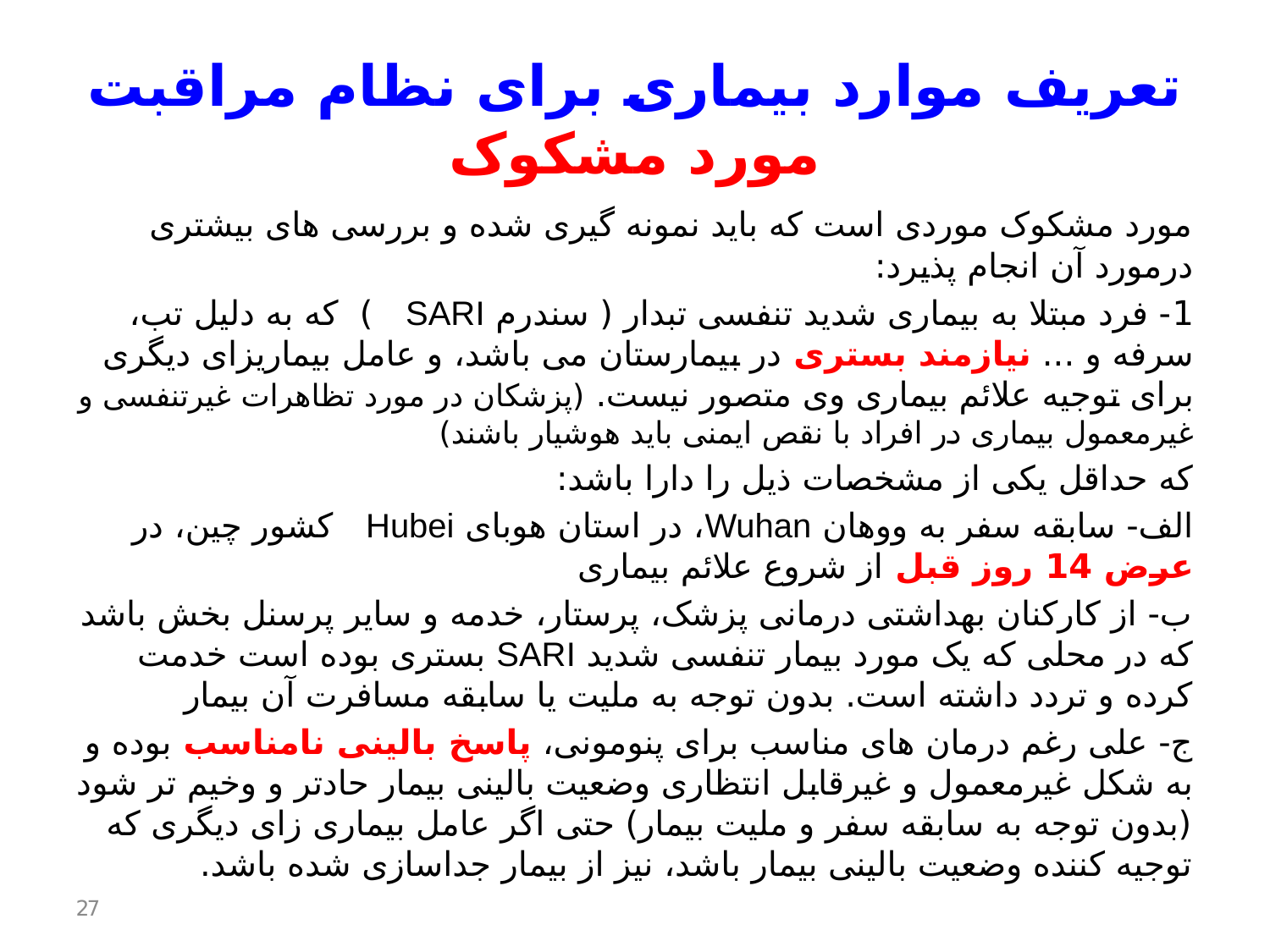

# تعریف موارد بیماری برای نظام مراقبت مورد مشکوک
مورد مشکوک موردی است که باید نمونه گیری شده و بررسی های بیشتری درمورد آن انجام پذیرد:
1- فرد مبتلا به بیماری شدید تنفسی تبدار ( سندرم SARI   )  که به دلیل تب، سرفه و ... نیازمند بستری در بیمارستان می باشد، و عامل بیماریزای دیگری  برای توجیه علائم بیماری وی متصور نیست. (پزشکان در مورد تظاهرات غیرتنفسی و غیرمعمول بیماری در افراد با نقص ایمنی باید هوشیار باشند)
که حداقل یکی از مشخصات ذیل را دارا باشد:
الف- سابقه سفر به ووهان Wuhan، در استان هوبای Hubei   کشور چین، در عرض 14 روز قبل از شروع علائم بیماری
ب- از کارکنان بهداشتی درمانی پزشک، پرستار، خدمه و سایر پرسنل بخش باشد که در محلی که یک مورد بیمار تنفسی شدید SARI بستری بوده است خدمت کرده و تردد داشته است. بدون توجه به ملیت یا سابقه مسافرت آن بیمار
ج- علی رغم درمان های مناسب برای پنومونی، پاسخ بالینی نامناسب بوده و به شکل غیرمعمول و غیرقابل انتظاری وضعیت بالینی بیمار حادتر و وخیم تر شود (بدون توجه به سابقه سفر و ملیت بیمار) حتی اگر عامل بیماری زای دیگری که توجیه کننده وضعیت بالینی بیمار باشد، نیز از بیمار جداسازی شده باشد.
27